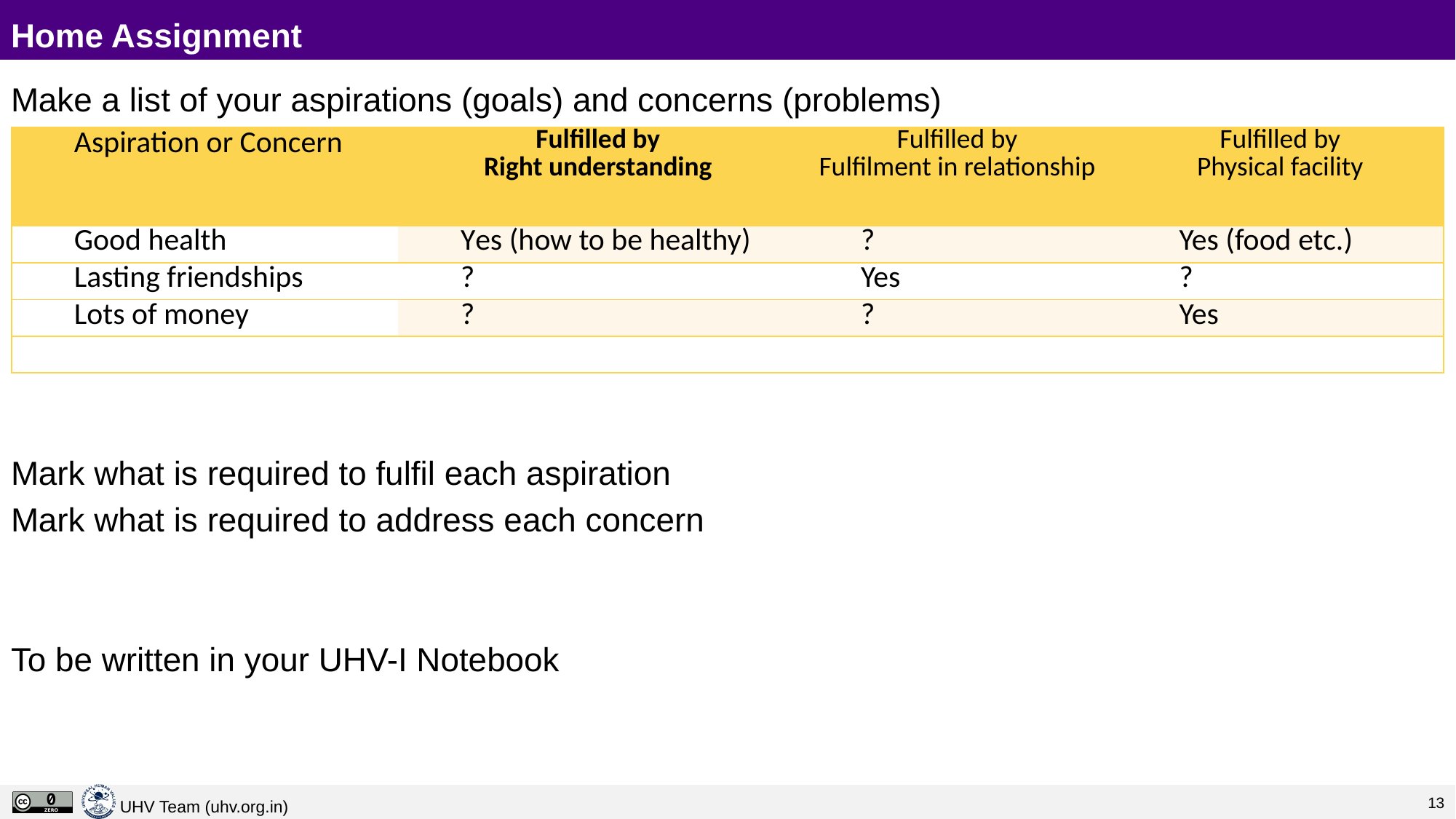

# Home Assignment
Make a list of your aspirations (goals) and concerns (problems)

Mark what is required to fulfil each aspiration
Mark what is required to address each concern

To be written in your UHV-I Notebook
| Aspiration or Concern | Fulfilled by Right understanding | Fulfilled by Fulfilment in relationship | Fulfilled by Physical facility |
| --- | --- | --- | --- |
| Good health | Yes (how to be healthy) | ? | Yes (food etc.) |
| Lasting friendships | ? | Yes | ? |
| Lots of money | ? | ? | Yes |
|  |  |  |  |